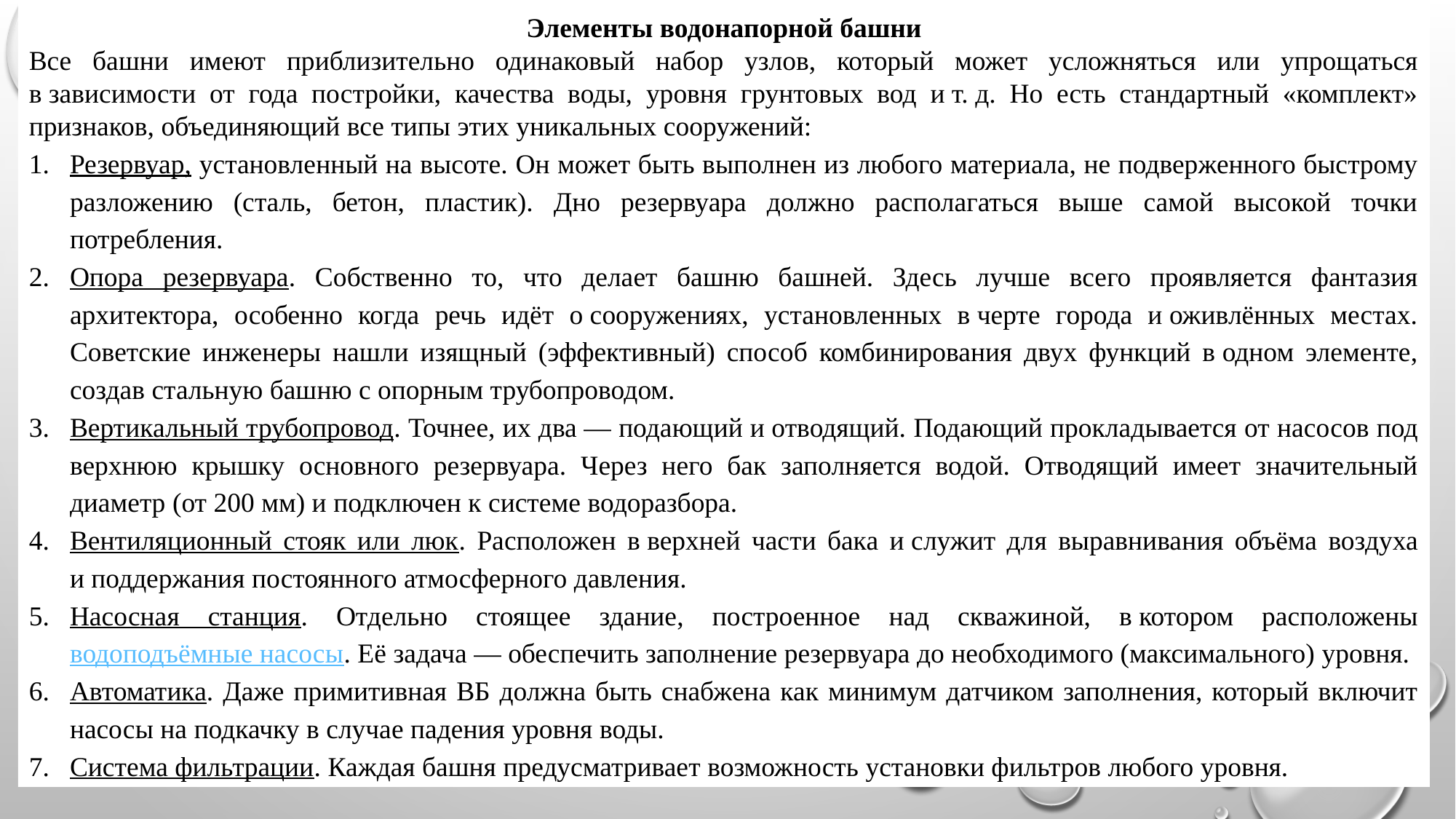

Элементы водонапорной башни
Все башни имеют приблизительно одинаковый набор узлов, который может усложняться или упрощаться в зависимости от года постройки, качества воды, уровня грунтовых вод и т. д. Но есть стандартный «комплект» признаков, объединяющий все типы этих уникальных сооружений:
Резервуар, установленный на высоте. Он может быть выполнен из любого материала, не подверженного быстрому разложению (сталь, бетон, пластик). Дно резервуара должно располагаться выше самой высокой точки потребления.
Опора резервуара. Собственно то, что делает башню башней. Здесь лучше всего проявляется фантазия архитектора, особенно когда речь идёт о сооружениях, установленных в черте города и оживлённых местах. Советские инженеры нашли изящный (эффективный) способ комбинирования двух функций в одном элементе, создав стальную башню с опорным трубопроводом.
Вертикальный трубопровод. Точнее, их два — подающий и отводящий. Подающий прокладывается от насосов под верхнюю крышку основного резервуара. Через него бак заполняется водой. Отводящий имеет значительный диаметр (от 200 мм) и подключен к системе водоразбора.
Вентиляционный стояк или люк. Расположен в верхней части бака и служит для выравнивания объёма воздуха и поддержания постоянного атмосферного давления.
Насосная станция. Отдельно стоящее здание, построенное над скважиной, в котором расположены водоподъёмные насосы. Её задача — обеспечить заполнение резервуара до необходимого (максимального) уровня.
Автоматика. Даже примитивная ВБ должна быть снабжена как минимум датчиком заполнения, который включит насосы на подкачку в случае падения уровня воды.
Система фильтрации. Каждая башня предусматривает возможность установки фильтров любого уровня.